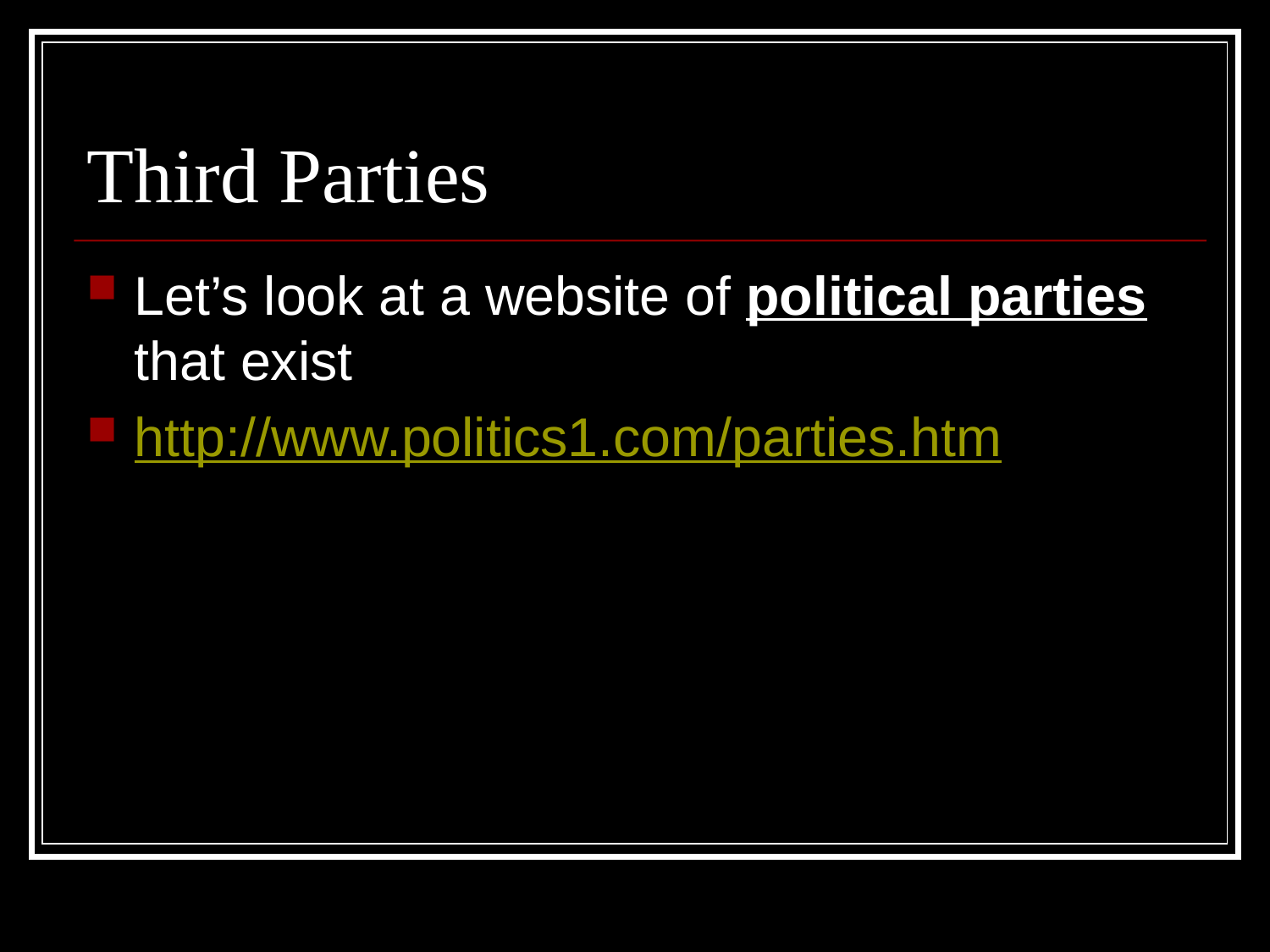

# Third Parties
Let’s look at a website of political parties that exist
http://www.politics1.com/parties.htm